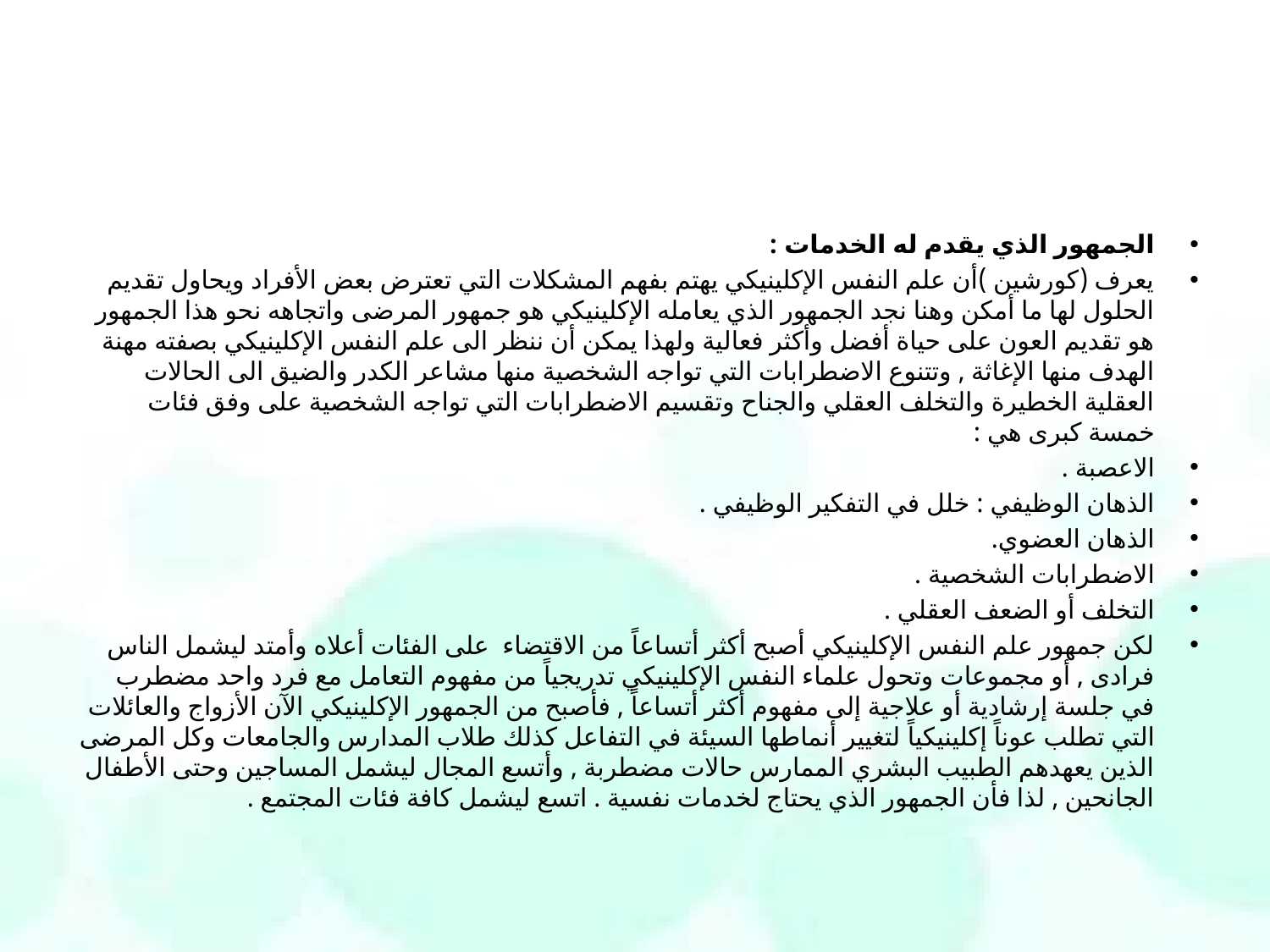

#
الجمهور الذي يقدم له الخدمات :
يعرف (كورشين )أن علم النفس الإكلينيكي يهتم بفهم المشكلات التي تعترض بعض الأفراد ويحاول تقديم الحلول لها ما أمكن وهنا نجد الجمهور الذي يعامله الإكلينيكي هو جمهور المرضى واتجاهه نحو هذا الجمهور هو تقديم العون على حياة أفضل وأكثر فعالية ولهذا يمكن أن ننظر الى علم النفس الإكلينيكي بصفته مهنة الهدف منها الإغاثة , وتتنوع الاضطرابات التي تواجه الشخصية منها مشاعر الكدر والضيق الى الحالات العقلية الخطيرة والتخلف العقلي والجناح وتقسيم الاضطرابات التي تواجه الشخصية على وفق فئات خمسة كبرى هي :
الاعصبة .
الذهان الوظيفي : خلل في التفكير الوظيفي .
الذهان العضوي.
الاضطرابات الشخصية .
التخلف أو الضعف العقلي .
لكن جمهور علم النفس الإكلينيكي أصبح أكثر أتساعاً من الاقتضاء  على الفئات أعلاه وأمتد ليشمل الناس فرادى , أو مجموعات وتحول علماء النفس الإكلينيكي تدريجياً من مفهوم التعامل مع فرد واحد مضطرب في جلسة إرشادية أو علاجية إلى مفهوم أكثر أتساعاً , فأصبح من الجمهور الإكلينيكي الآن الأزواج والعائلات التي تطلب عوناً إكلينيكياً لتغيير أنماطها السيئة في التفاعل كذلك طلاب المدارس والجامعات وكل المرضى الذين يعهدهم الطبيب البشري الممارس حالات مضطربة , وأتسع المجال ليشمل المساجين وحتى الأطفال الجانحين , لذا فأن الجمهور الذي يحتاج لخدمات نفسية . اتسع ليشمل كافة فئات المجتمع .